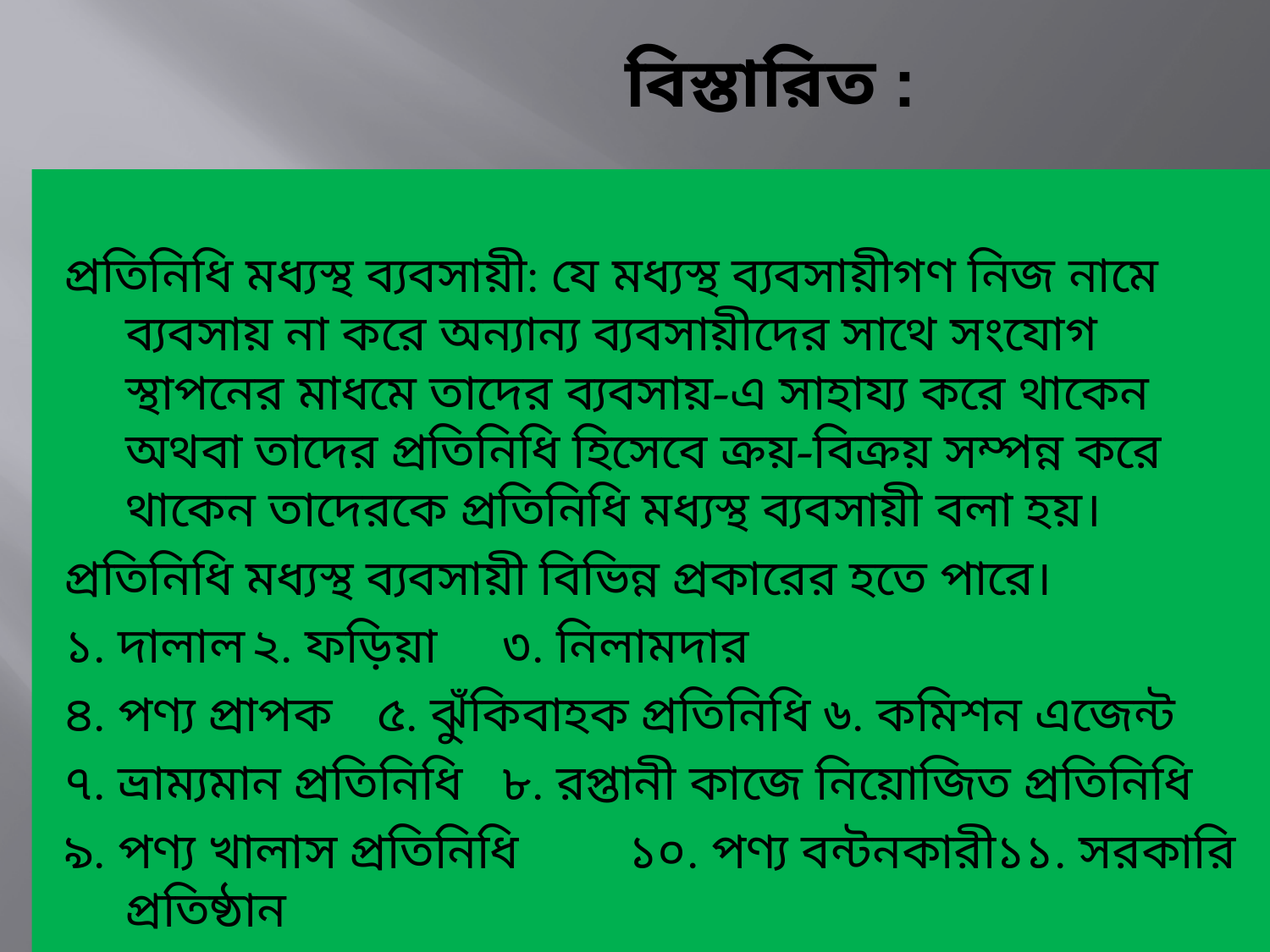

# বিস্তারিত :

প্রতিনিধি মধ্যস্থ ব্যবসায়ী: যে মধ্যস্থ ব্যবসায়ীগণ নিজ নামে ব্যবসায় না করে অন্যান্য ব্যবসায়ীদের সাথে সংযোগ স্থাপনের মাধমে তাদের ব্যবসায়-এ সাহায্য করে থাকেন অথবা তাদের প্রতিনিধি হিসেবে ক্রয়-বিক্রয় সম্পন্ন করে থাকেন তাদেরকে প্রতিনিধি মধ্যস্থ ব্যবসায়ী বলা হয়।
প্রতিনিধি মধ্যস্থ ব্যবসায়ী বিভিন্ন প্রকারের হতে পারে।
১. দালাল			২. ফড়িয়া		৩. নিলামদার
৪. পণ্য প্রাপক		৫. ঝুঁকিবাহক প্রতিনিধি ৬. কমিশন এজেন্ট
৭. ভ্রাম্যমান প্রতিনিধি	৮. রপ্তানী কাজে নিয়োজিত প্রতিনিধি
৯. পণ্য খালাস প্রতিনিধি	১০. পণ্য বন্টনকারী১১. সরকারি প্রতিষ্ঠান